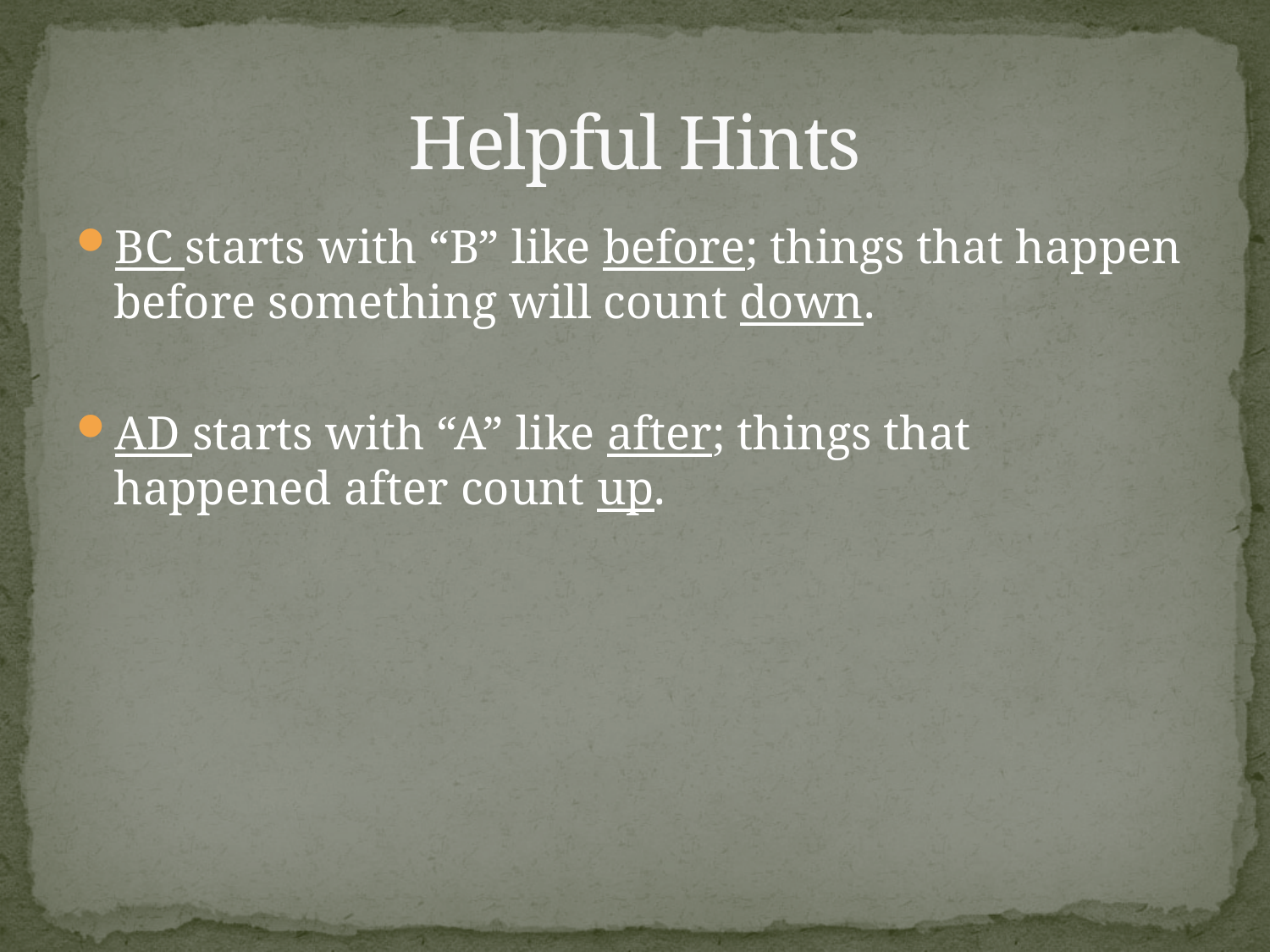

# Helpful Hints
BC starts with “B” like before; things that happen before something will count down.

AD starts with “A” like after; things that happened after count up.